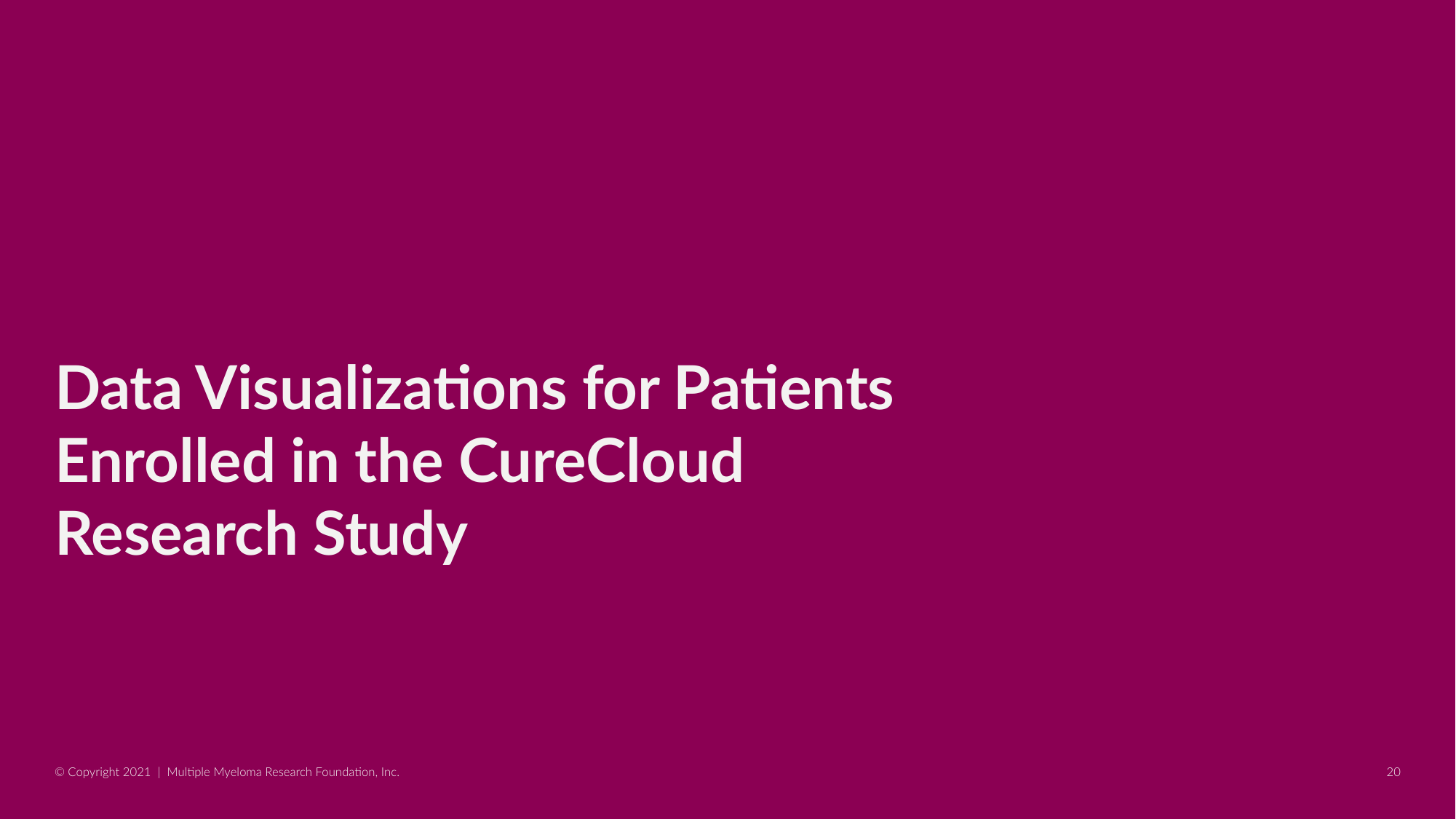

Data Visualizations for Patients Enrolled in the CureCloud Research Study
© Copyright 2021  |  Multiple Myeloma Research Foundation, Inc.
20